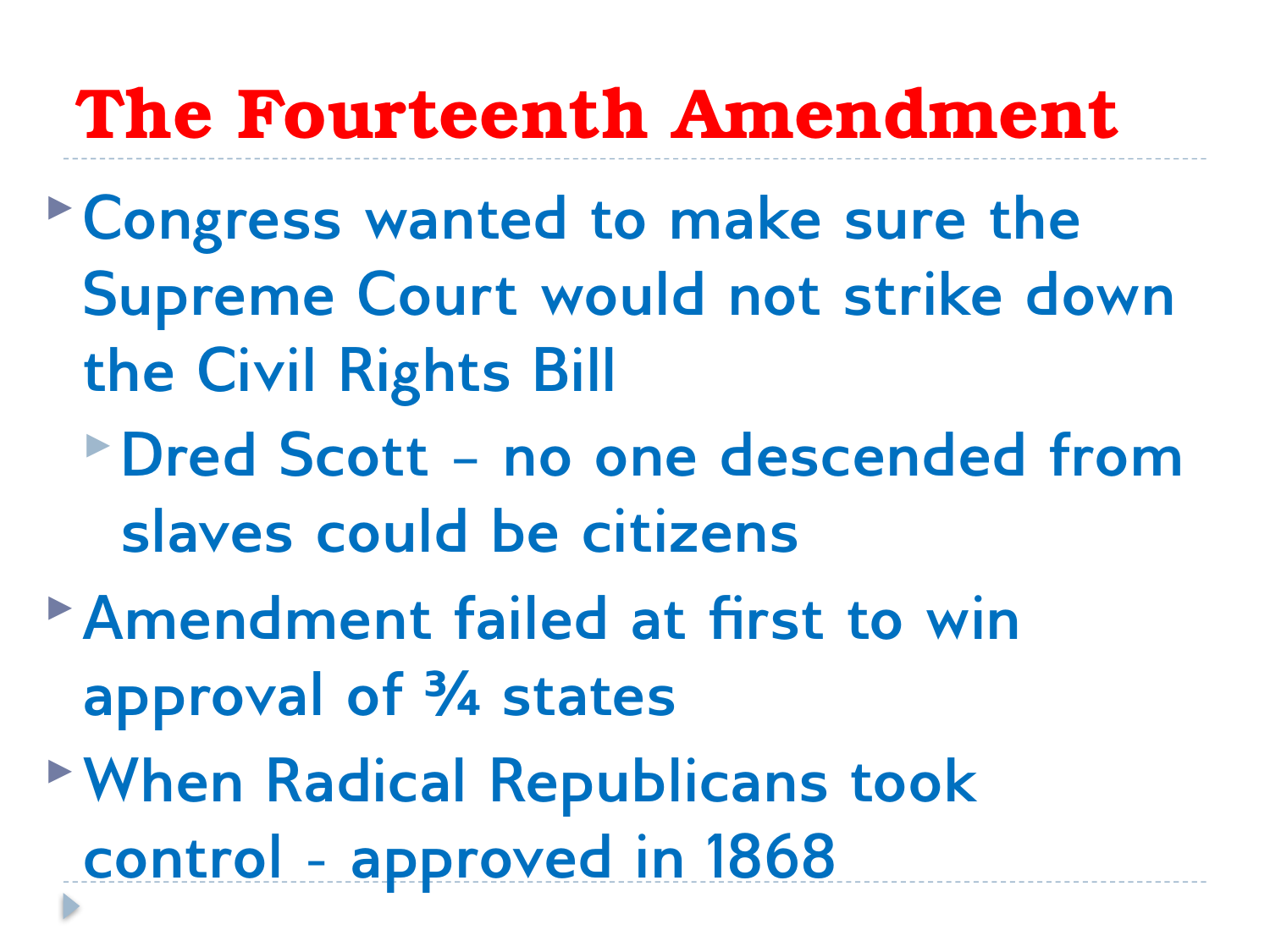

# The Fourteenth Amendment
Congress wanted to make sure the Supreme Court would not strike down the Civil Rights Bill
Dred Scott – no one descended from slaves could be citizens
Amendment failed at first to win approval of ¾ states
When Radical Republicans took control - approved in 1868